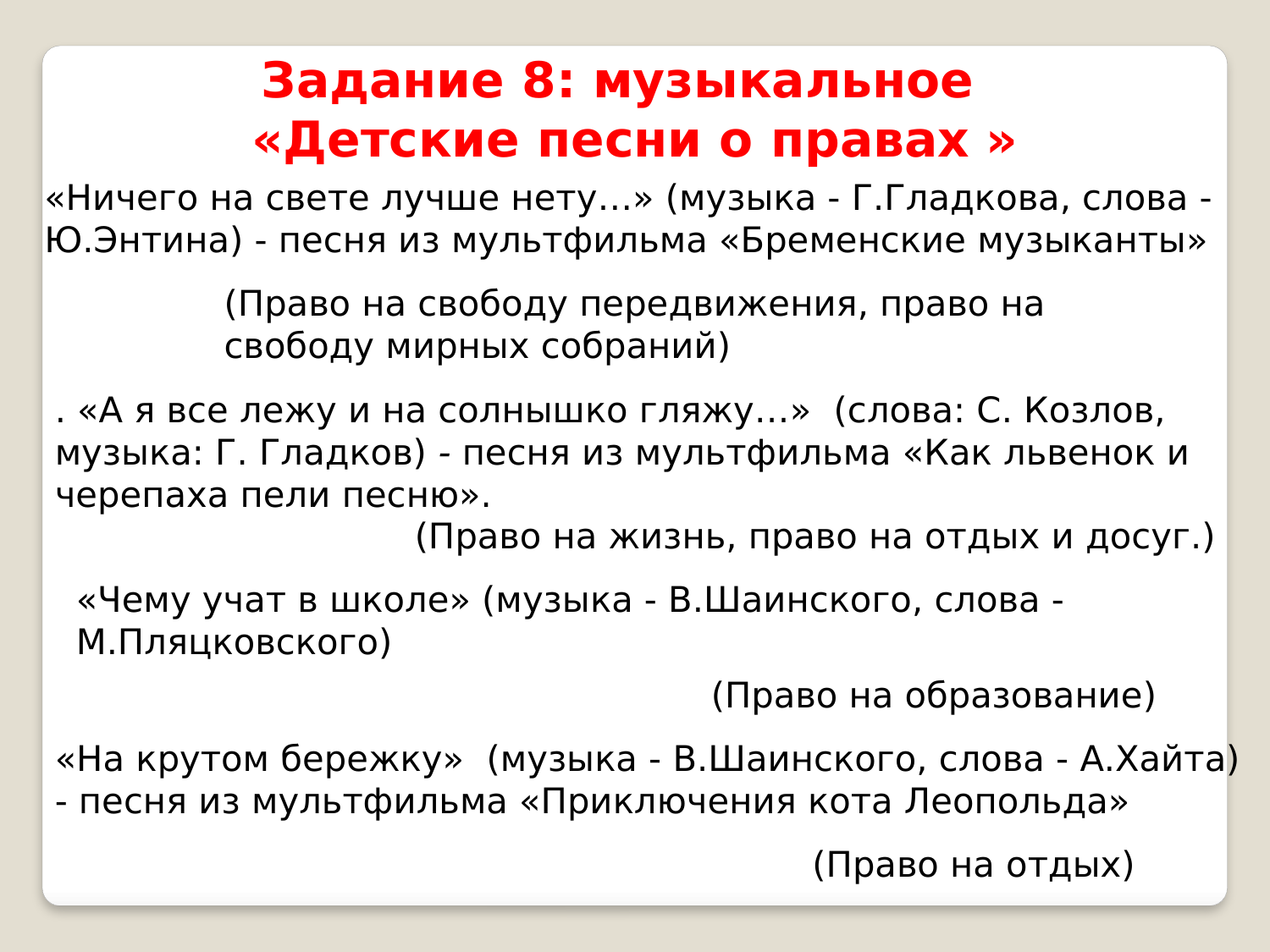

Задание 8: музыкальное
«Детские песни о правах »
«Ничего на свете лучше нету…» (музыка - Г.Гладкова, слова - Ю.Энтина) - песня из мультфильма «Бременские музыканты»
(Право на свободу передвижения, право на свободу мирных собраний)
. «А я все лежу и на солнышко гляжу…»  (слова: C. Козлов, музыка: Г. Гладков) - песня из мультфильма «Как львенок и черепаха пели песню».
(Право на жизнь, право на отдых и досуг.)

«Чему учат в школе» (музыка - В.Шаинского, слова - М.Пляцковского)
(Право на образование)
«На крутом бережку»  (музыка - В.Шаинского, слова - А.Хайта) - песня из мультфильма «Приключения кота Леопольда»
(Право на отдых)